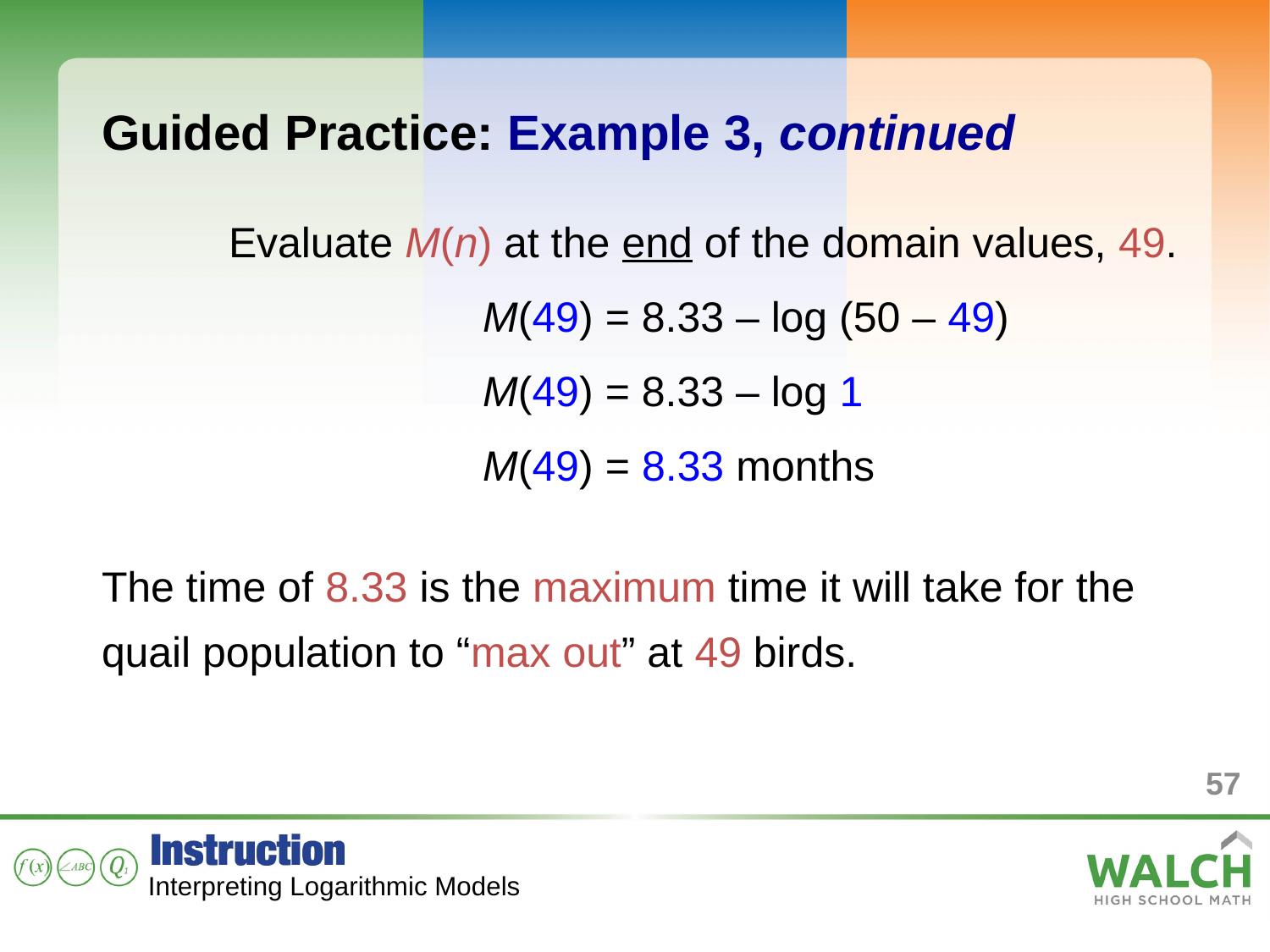

Guided Practice: Example 3, continued
	Evaluate M(n) at the end of the domain values, 49.
			M(49) = 8.33 – log (50 – 49)
			M(49) = 8.33 – log 1
			M(49) = 8.33 months

The time of 8.33 is the maximum time it will take for the quail population to “max out” at 49 birds.
57
Interpreting Logarithmic Models